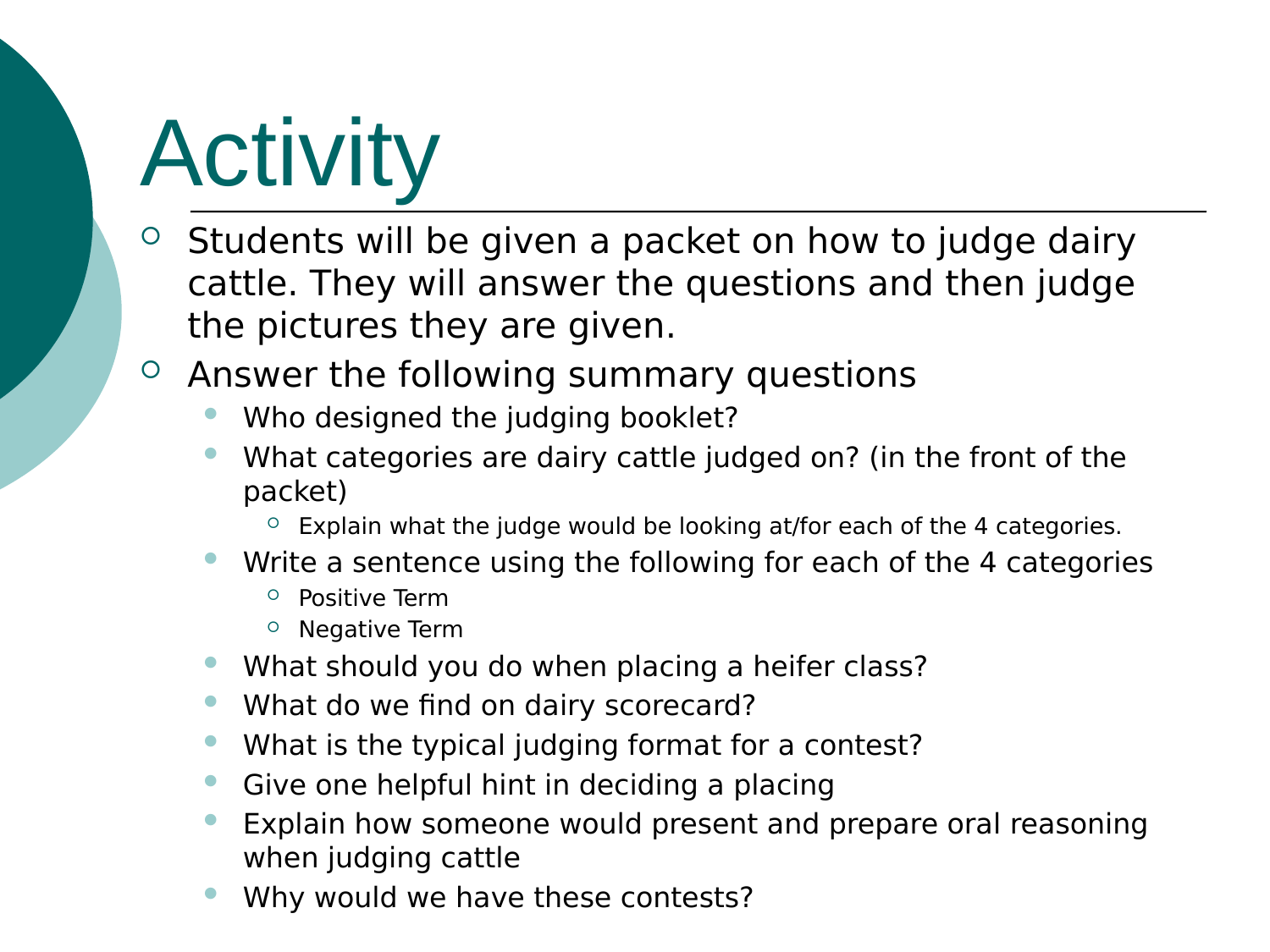

# Activity
Students will be given a packet on how to judge dairy cattle. They will answer the questions and then judge the pictures they are given.
Answer the following summary questions
Who designed the judging booklet?
What categories are dairy cattle judged on? (in the front of the packet)
Explain what the judge would be looking at/for each of the 4 categories.
Write a sentence using the following for each of the 4 categories
Positive Term
Negative Term
What should you do when placing a heifer class?
What do we find on dairy scorecard?
What is the typical judging format for a contest?
Give one helpful hint in deciding a placing
Explain how someone would present and prepare oral reasoning when judging cattle
Why would we have these contests?